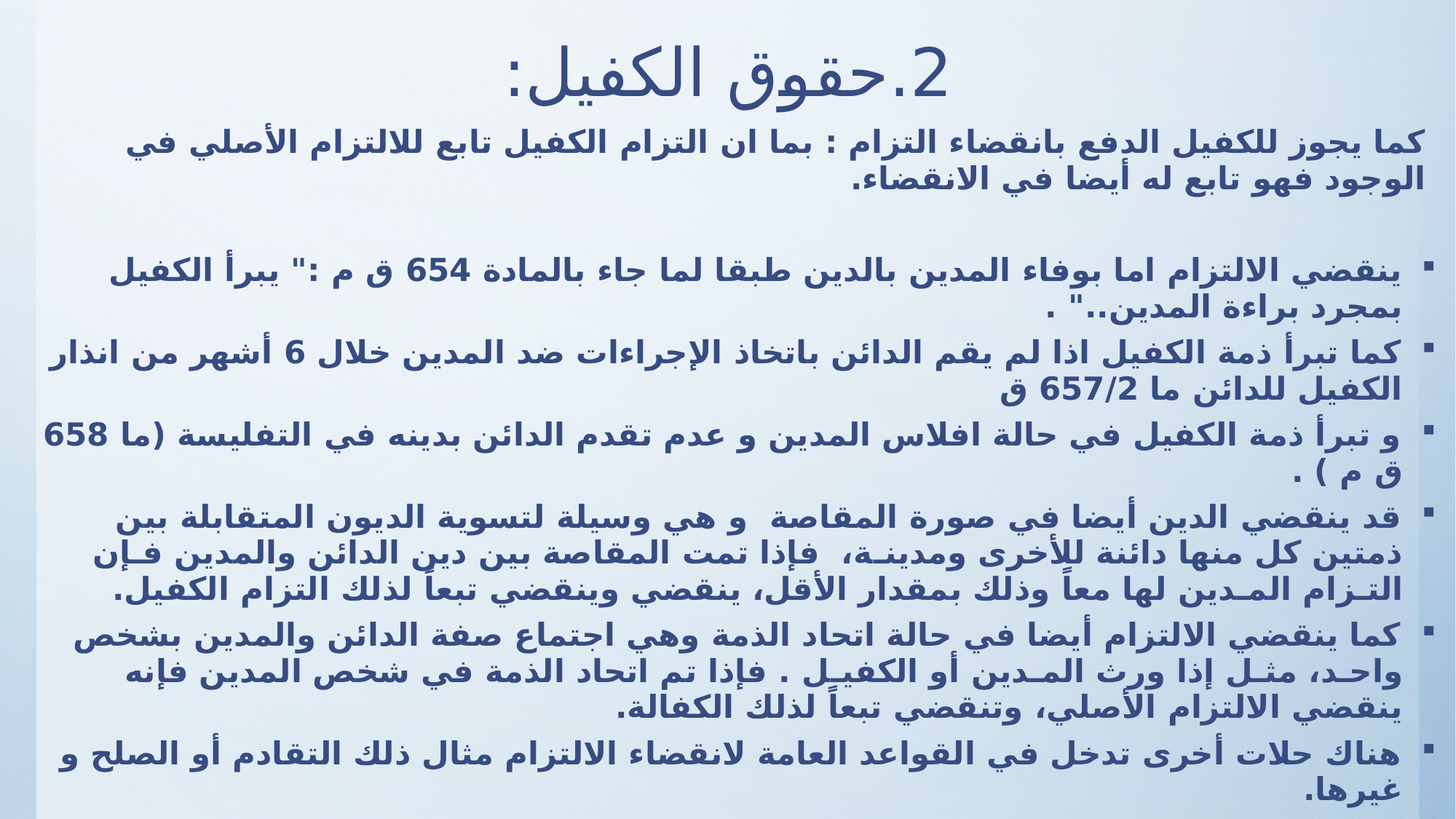

# 2.	حقوق الكفيل:
كما يجوز للكفيل الدفع بانقضاء التزام : بما ان التزام الكفيل تابع للالتزام الأصلي في الوجود فهو تابع له أيضا في الانقضاء.

	ينقضي الالتزام اما بوفاء المدين بالدين طبقا لما جاء بالمادة 654 ق م :" يبرأ الكفيل بمجرد براءة المدين.." .
	كما تبرأ ذمة الكفيل اذا لم يقم الدائن باتخاذ الإجراءات ضد المدين خلال 6 أشهر من انذار الكفيل للدائن ما 657/2 ق
	و تبرأ ذمة الكفيل في حالة افلاس المدين و عدم تقدم الدائن بدينه في التفليسة (ما 658 ق م ) .
	قد ينقضي الدين أيضا في صورة المقاصة  و هي وسيلة لتسوية الديون المتقابلة بين ذمتين كل منها دائنة للأخرى ومدينـة،  فإذا تمت المقاصة بين دين الدائن والمدين فـإن التـزام المـدين لها معاً وذلك بمقدار الأقل، ينقضي وينقضي تبعاً لذلك التزام الكفيل.
	كما ينقضي الالتزام أيضا في حالة اتحاد الذمة وهي اجتماع صفة الدائن والمدين بشخص واحـد، مثـل إذا ورث المـدين أو الكفيـل . فإذا تم اتحاد الذمة في شخص المدين فإنه ينقضي الالتزام الأصلي، وتنقضي تبعاً لذلك الكفالة.
	هناك حلات أخرى تدخل في القواعد العامة لانقضاء الالتزام مثال ذلك التقادم أو الصلح و غيرها.